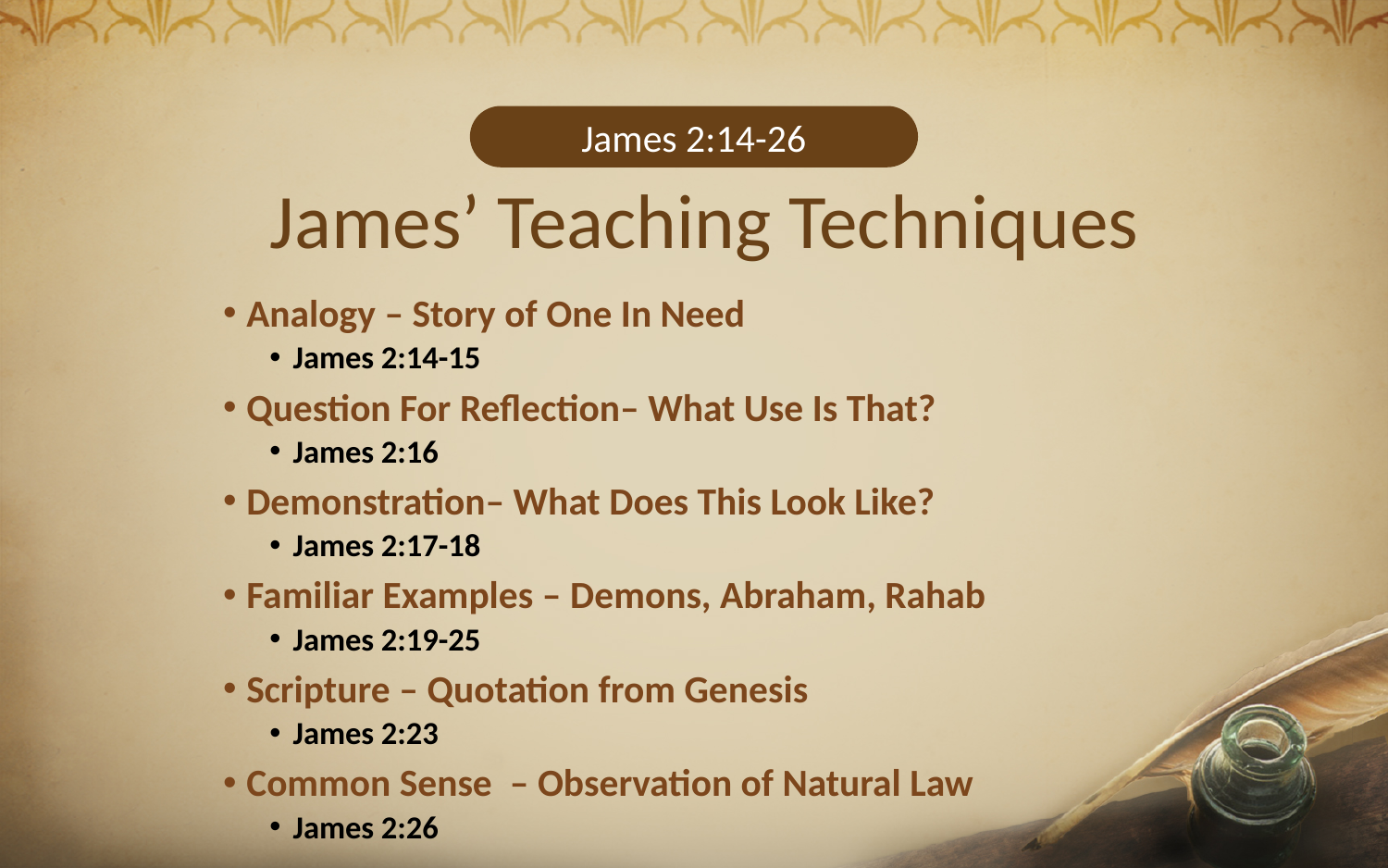

James 2:14-26
# James’ Teaching Techniques
Analogy – Story of One In Need
James 2:14-15
Question For Reflection– What Use Is That?
James 2:16
Demonstration– What Does This Look Like?
James 2:17-18
Familiar Examples – Demons, Abraham, Rahab
James 2:19-25
Scripture – Quotation from Genesis
James 2:23
Common Sense  – Observation of Natural Law
James 2:26